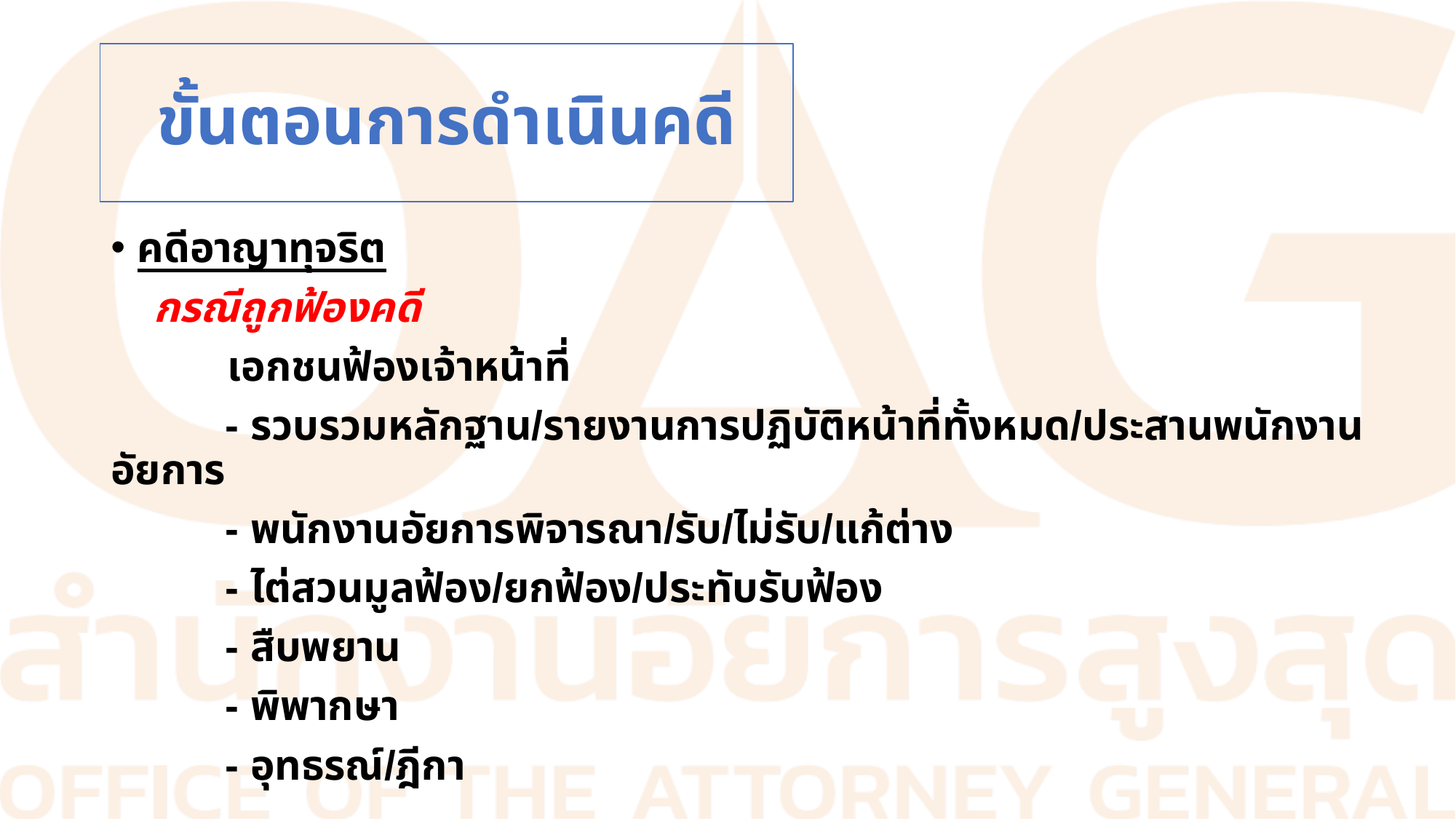

# ขั้นตอนการดำเนินคดี
คดีอาญาทุจริต
    กรณีถูกฟ้องคดี
   	 เอกชนฟ้องเจ้าหน้าที่
          - รวบรวมหลักฐาน/รายงานการปฏิบัติหน้าที่ทั้งหมด/ประสานพนักงานอัยการ
          - พนักงานอัยการพิจารณา/รับ/ไม่รับ/แก้ต่าง
          - ไต่สวนมูลฟ้อง/ยกฟ้อง/ประทับรับฟ้อง
          - สืบพยาน
          - พิพากษา
          - อุทธรณ์/ฎีกา